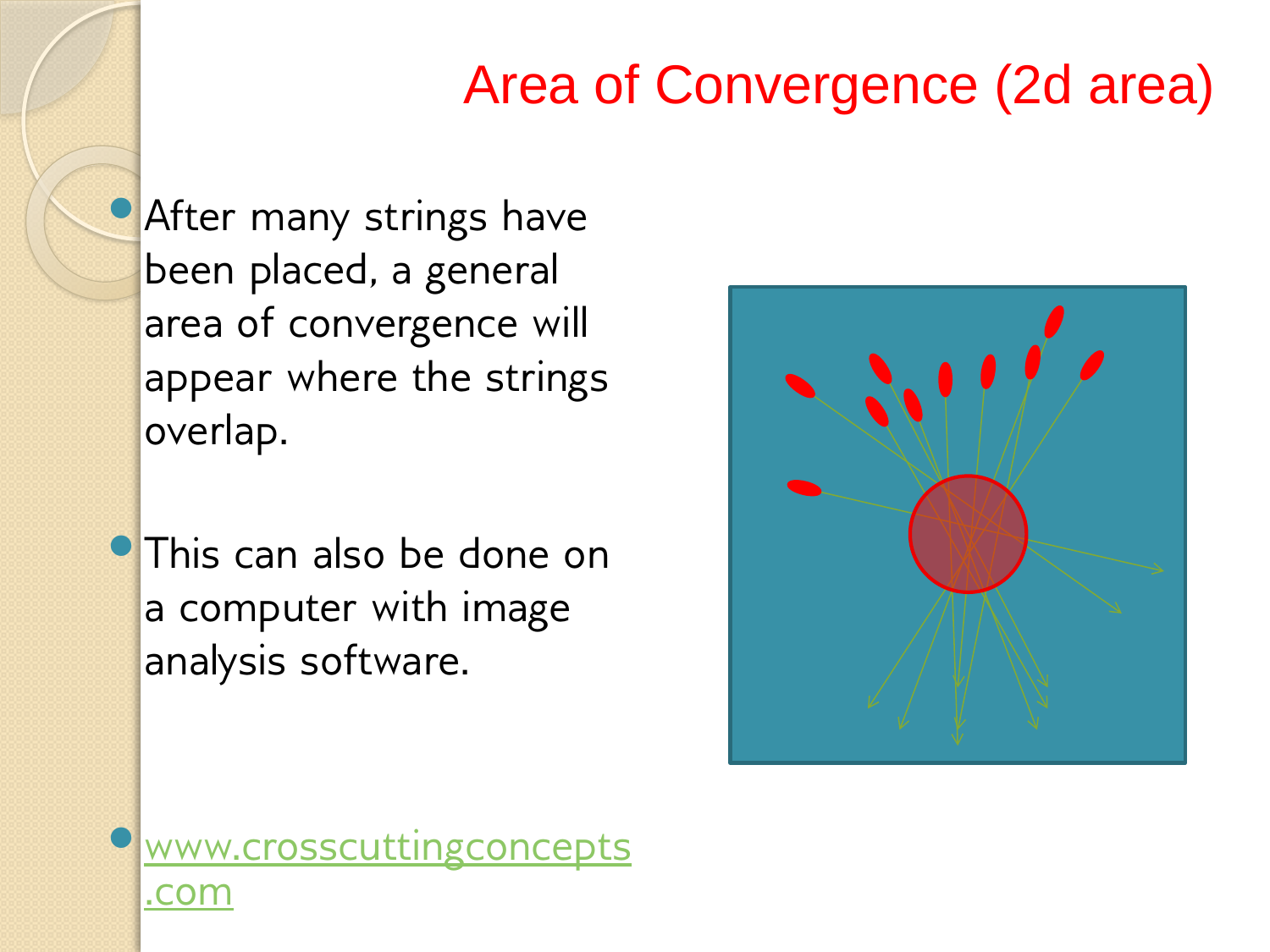

# Area of Convergence (2d area)
After many strings have been placed, a general area of convergence will appear where the strings overlap.

This can also be done on a computer with image analysis software.

www.crosscuttingconcepts.com